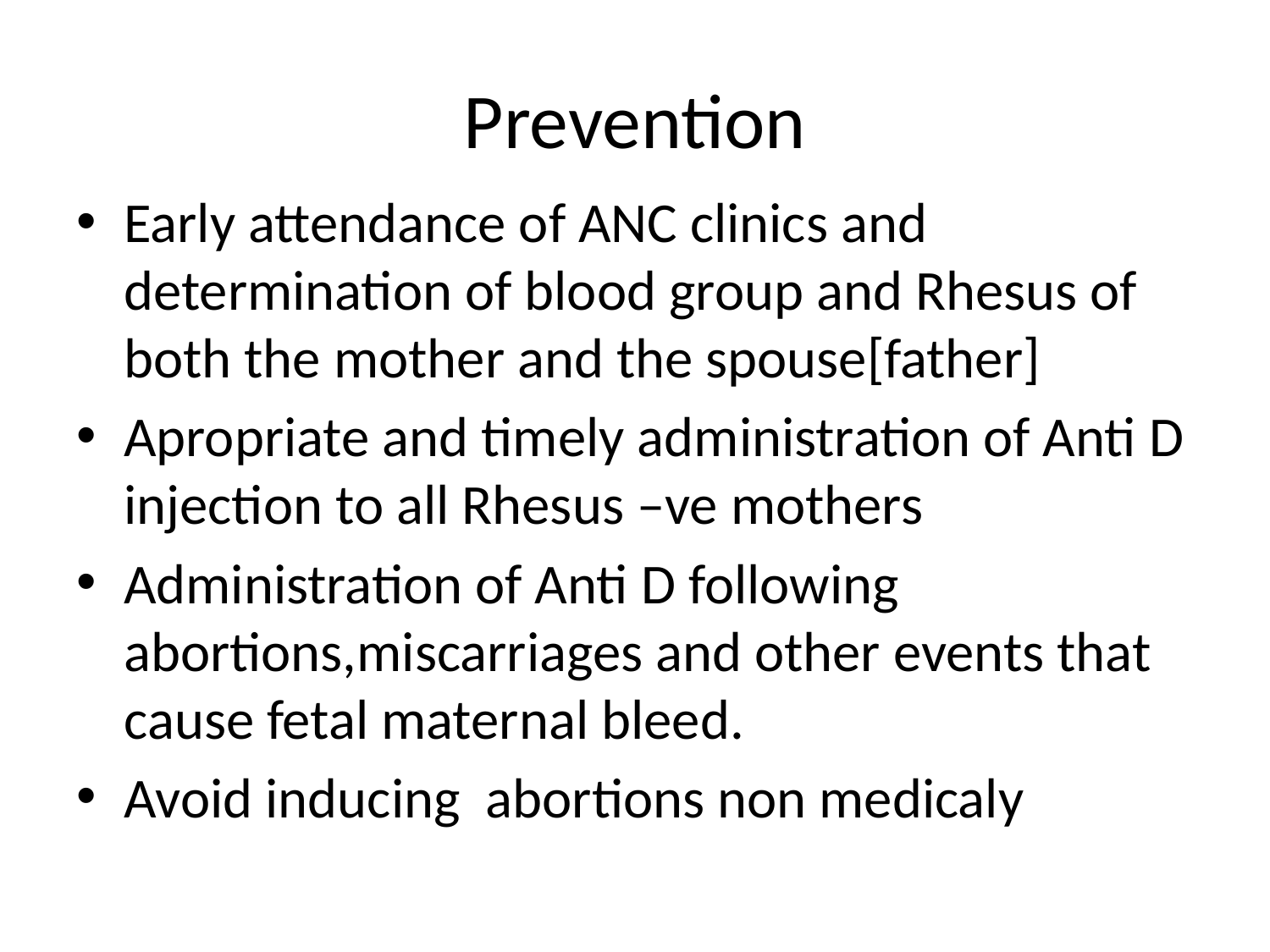

# Prevention
Early attendance of ANC clinics and determination of blood group and Rhesus of both the mother and the spouse[father]
Apropriate and timely administration of Anti D injection to all Rhesus –ve mothers
Administration of Anti D following abortions,miscarriages and other events that cause fetal maternal bleed.
Avoid inducing  abortions non medicaly